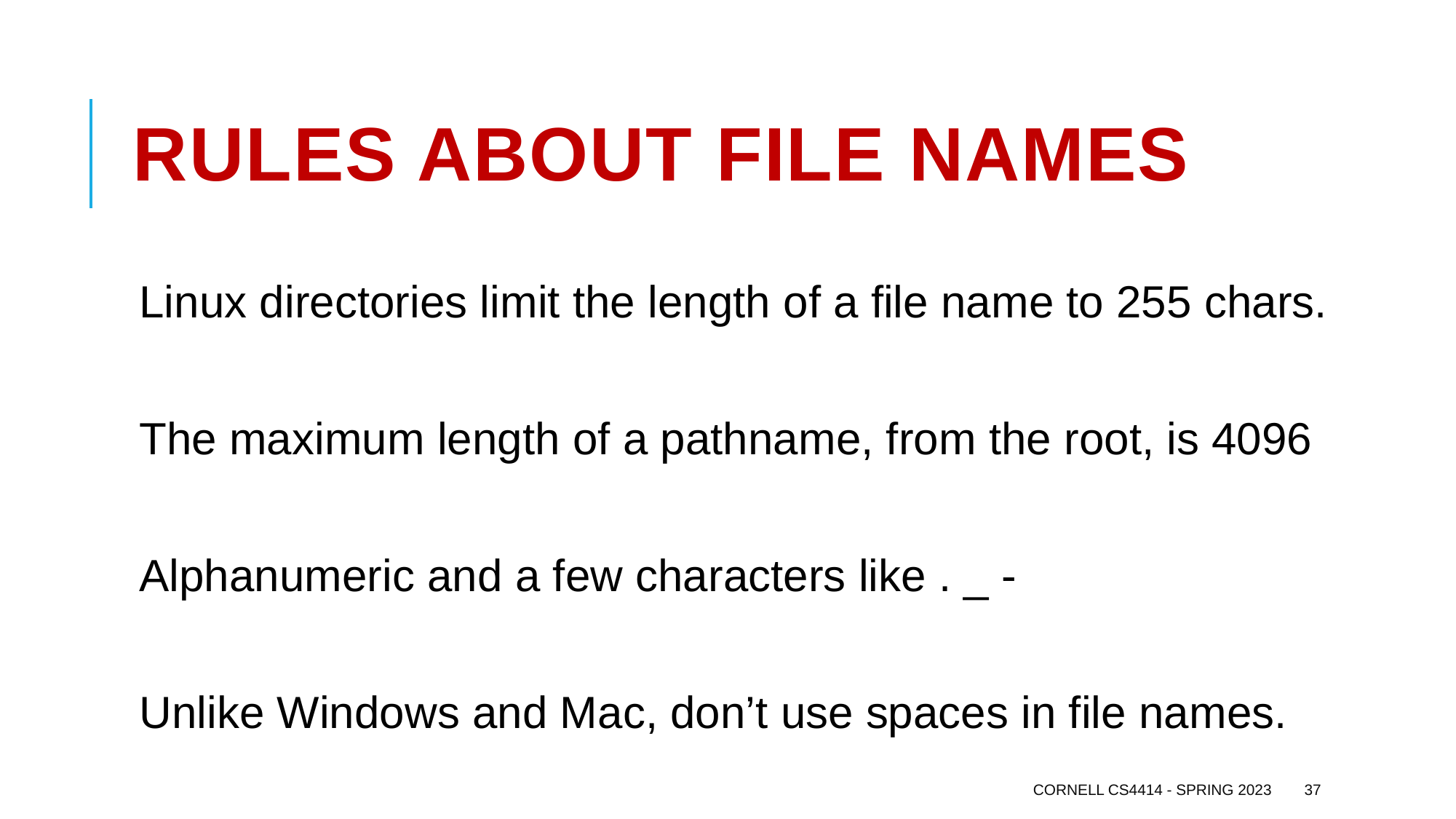

# Rules about file names
Linux directories limit the length of a file name to 255 chars.

The maximum length of a pathname, from the root, is 4096

Alphanumeric and a few characters like . _ -

Unlike Windows and Mac, don’t use spaces in file names.
Cornell CS4414 - Spring 2023
37